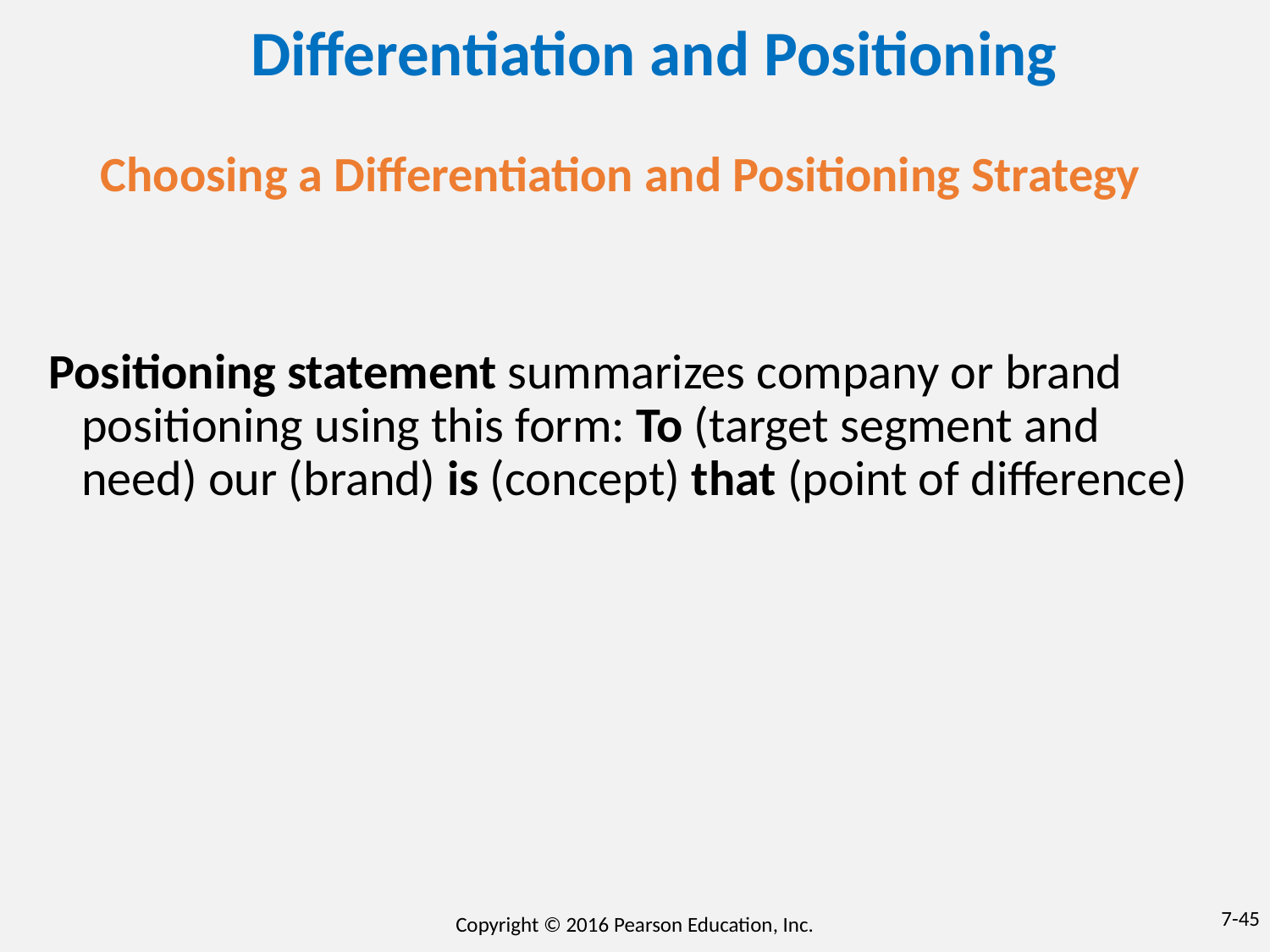

Differentiation and Positioning
Choosing a Differentiation and Positioning Strategy
Positioning statement summarizes company or brand positioning using this form: To (target segment and need) our (brand) is (concept) that (point of difference)
7-45
Copyright © 2016 Pearson Education, Inc.